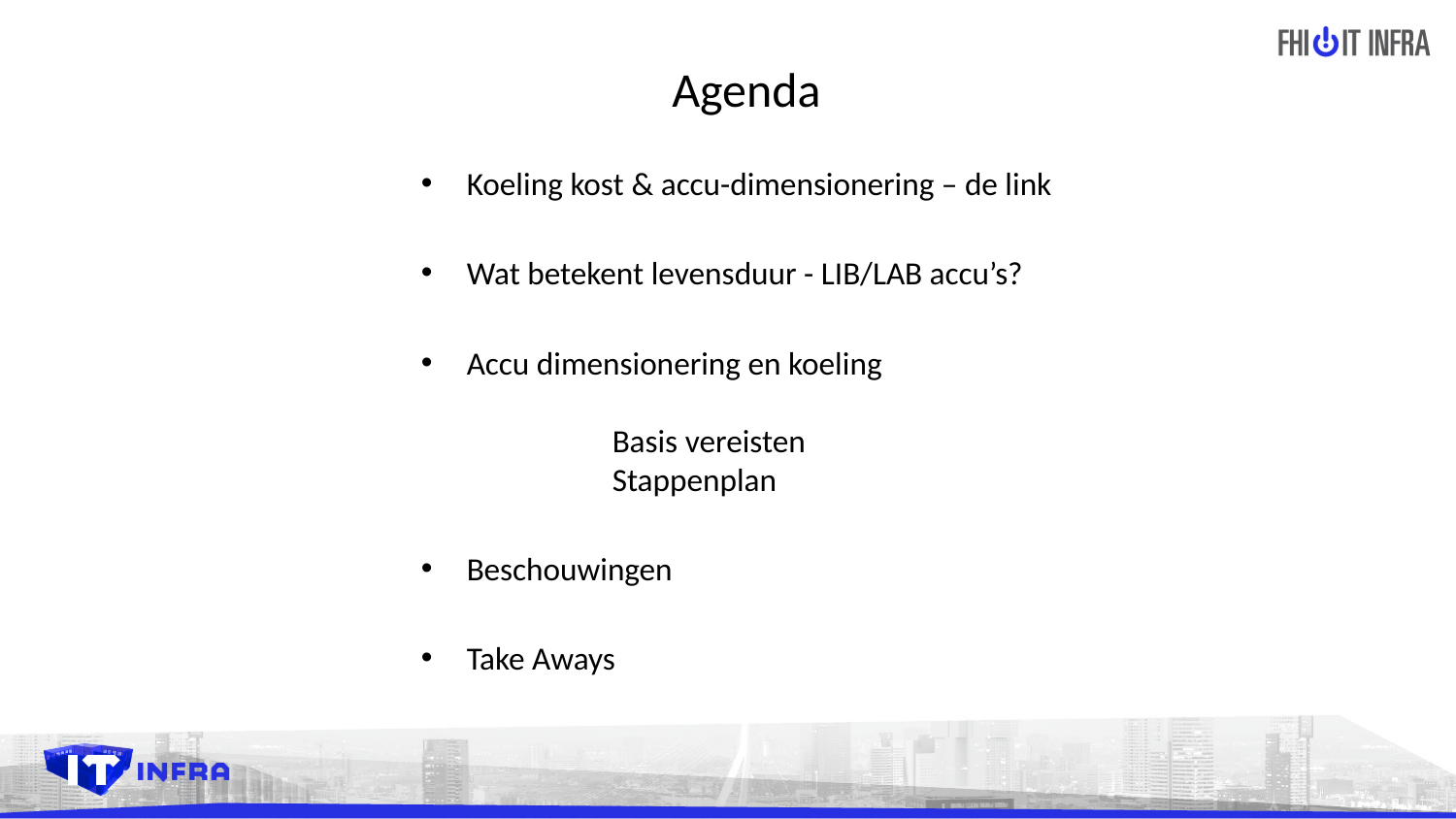

Agenda
Koeling kost & accu-dimensionering – de link
Wat betekent levensduur - LIB/LAB accu’s?
Accu dimensionering en koeling
	Basis vereisten
	Stappenplan
Beschouwingen
Take Aways